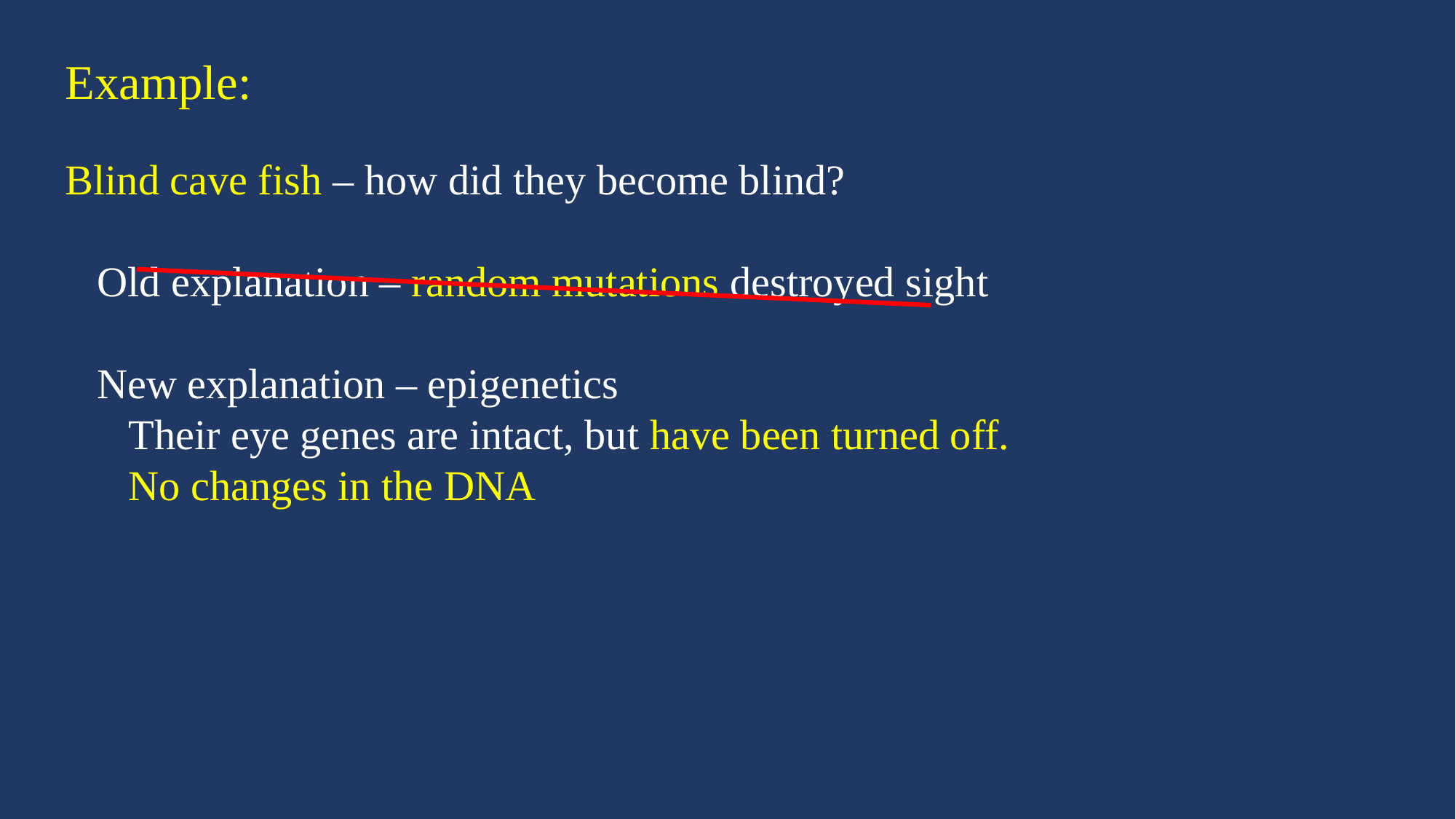

Example:

Blind cave fish – how did they become blind?

   Old explanation – random mutations destroyed sight

   New explanation – epigenetics
      Their eye genes are intact, but have been turned off.
      No changes in the DNA